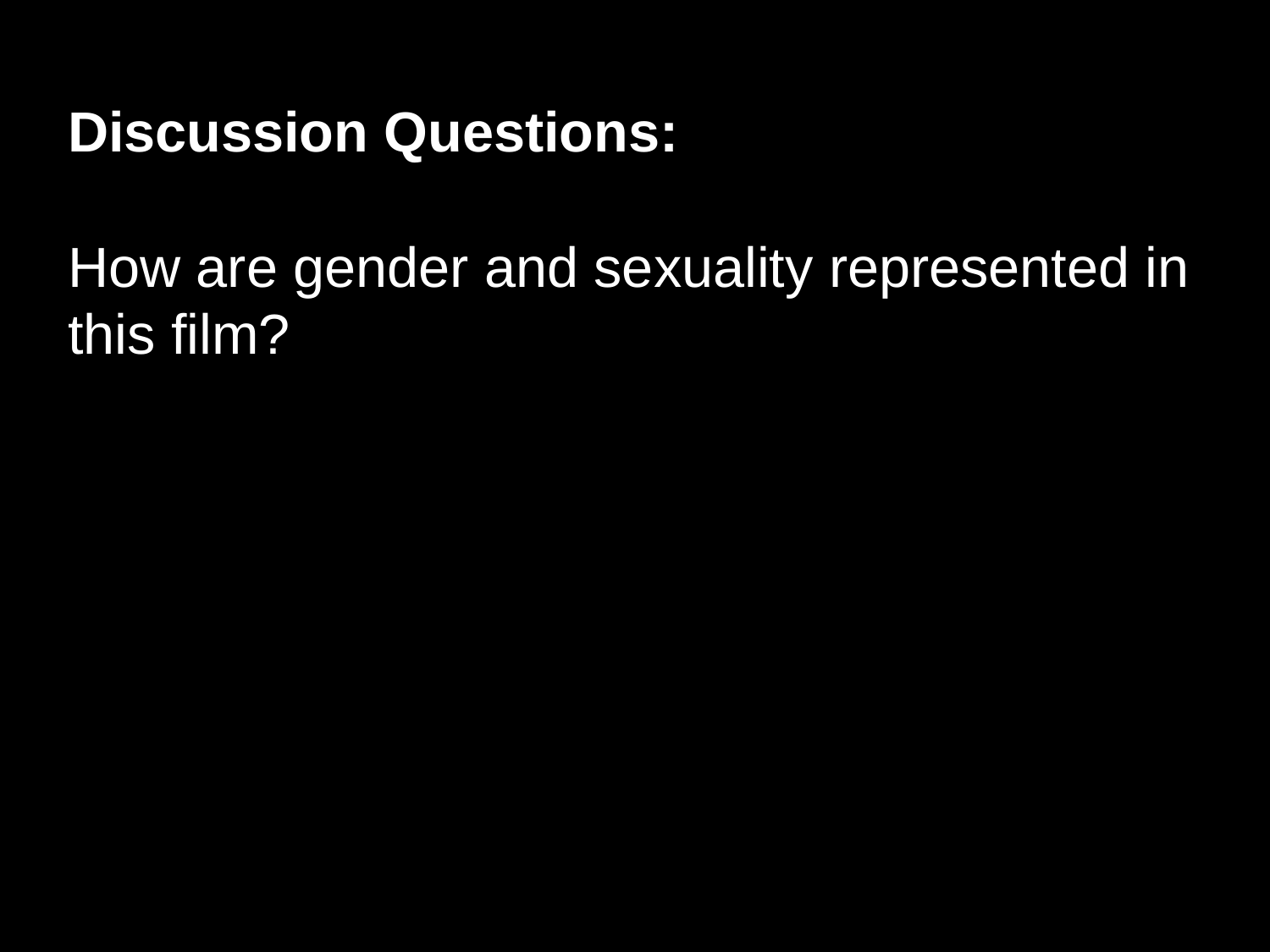

Discussion Questions:

How are gender and sexuality represented in this film?